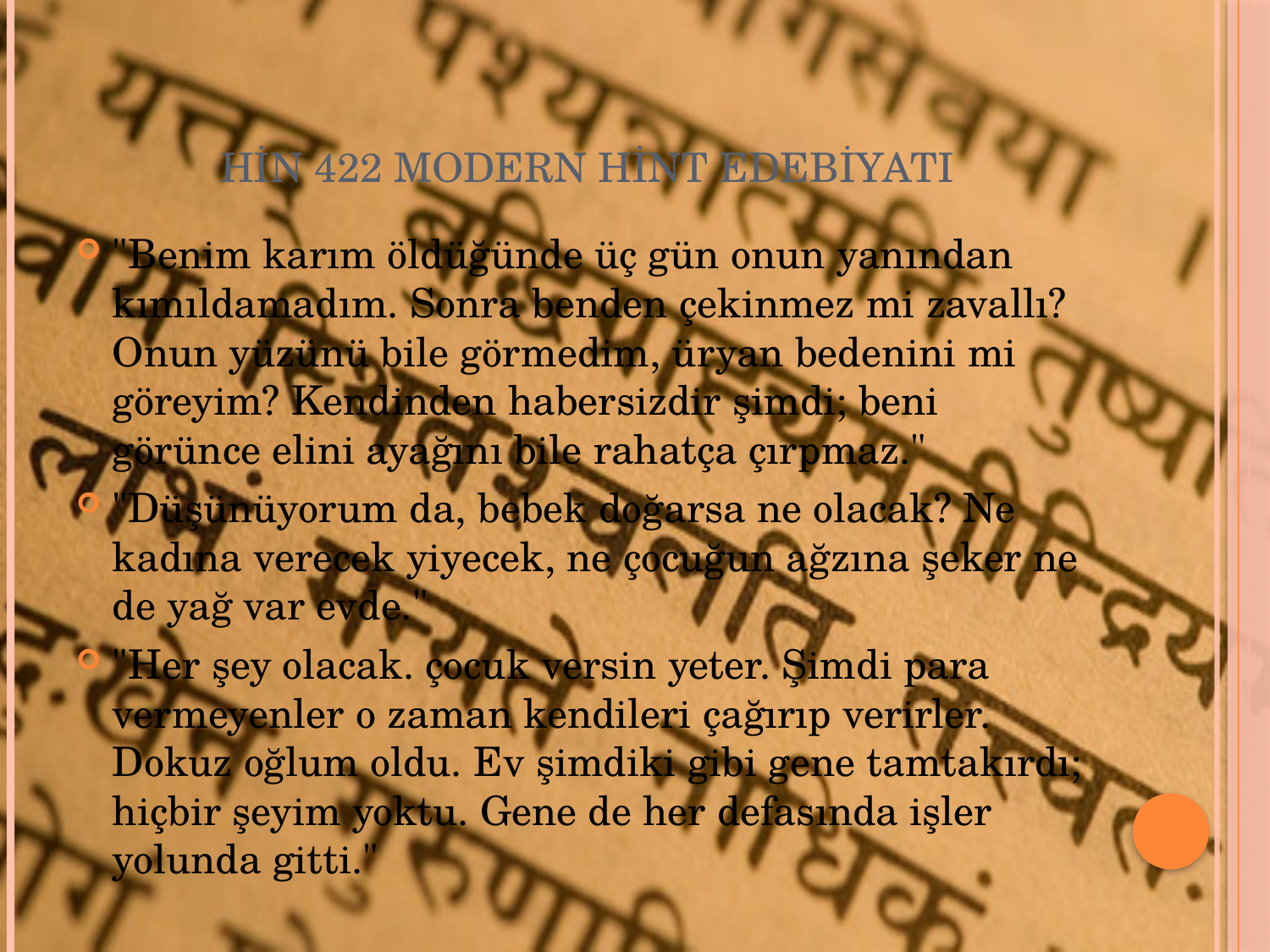

# HİN 422 MODERN HİNT EDEBİYATI
"Benim karım öldüğünde üç gün onun yanından kımıldamadım. Sonra benden çekinmez mi zavallı? Onun yüzünü bile görmedim, üryan bedenini mi göreyim? Kendinden habersizdir şimdi; beni görünce elini ayağını bile rahatça çırpmaz."
"Düşünüyorum da, bebek doğarsa ne olacak? Ne kadına verecek yiyecek, ne çocuğun ağzına şeker ne de yağ var evde."
"Her şey olacak. çocuk versin yeter. Şimdi para vermeyenler o zaman kendileri çağırıp verirler. Dokuz oğlum oldu. Ev şimdiki gibi gene tamtakırdı; hiçbir şeyim yoktu. Gene de her defasında işler yolunda gitti."